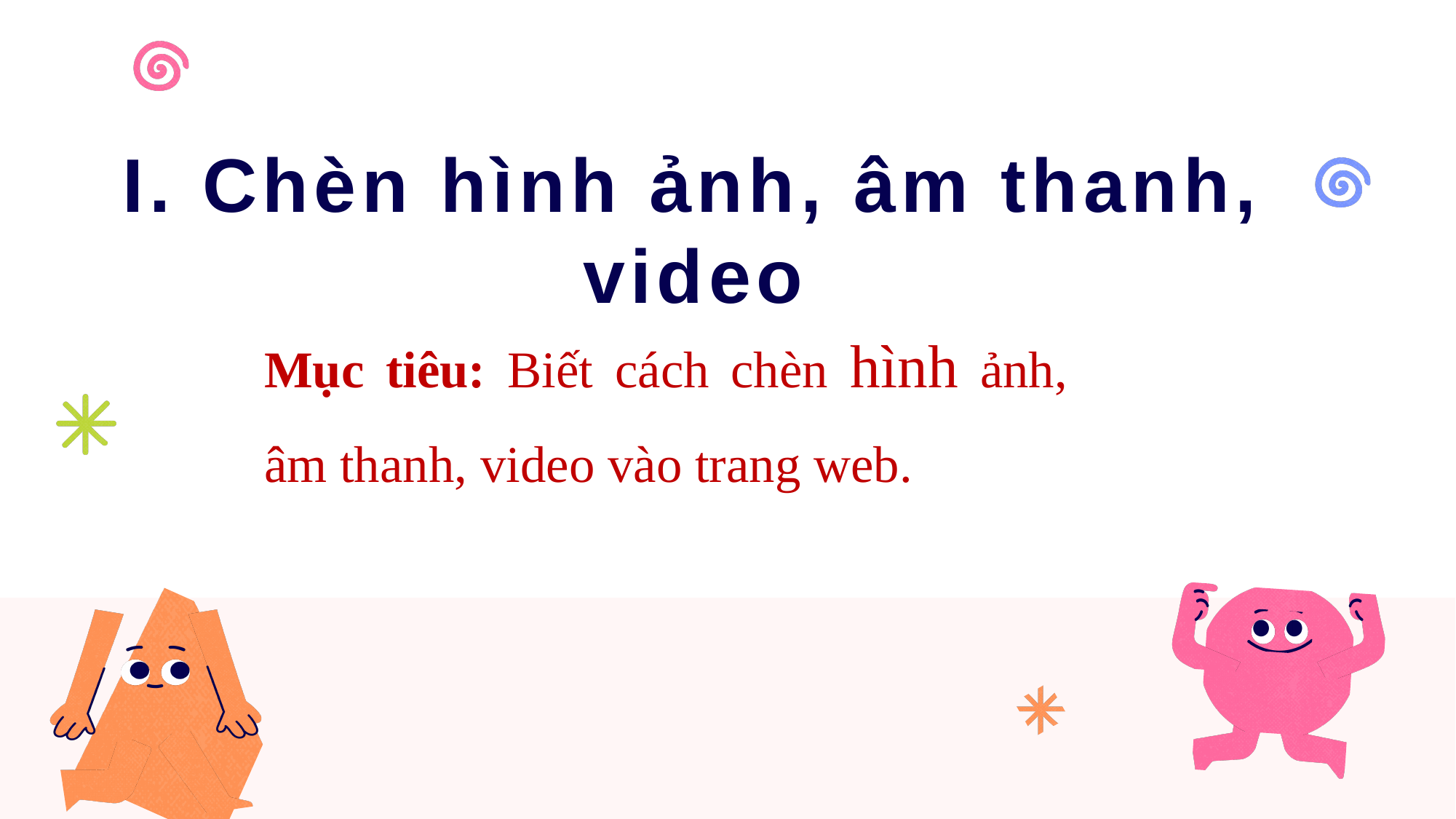

I. Chèn hình ảnh, âm thanh, video

Mục tiêu: Biết cách chèn hình ảnh, âm thanh, video vào trang web.